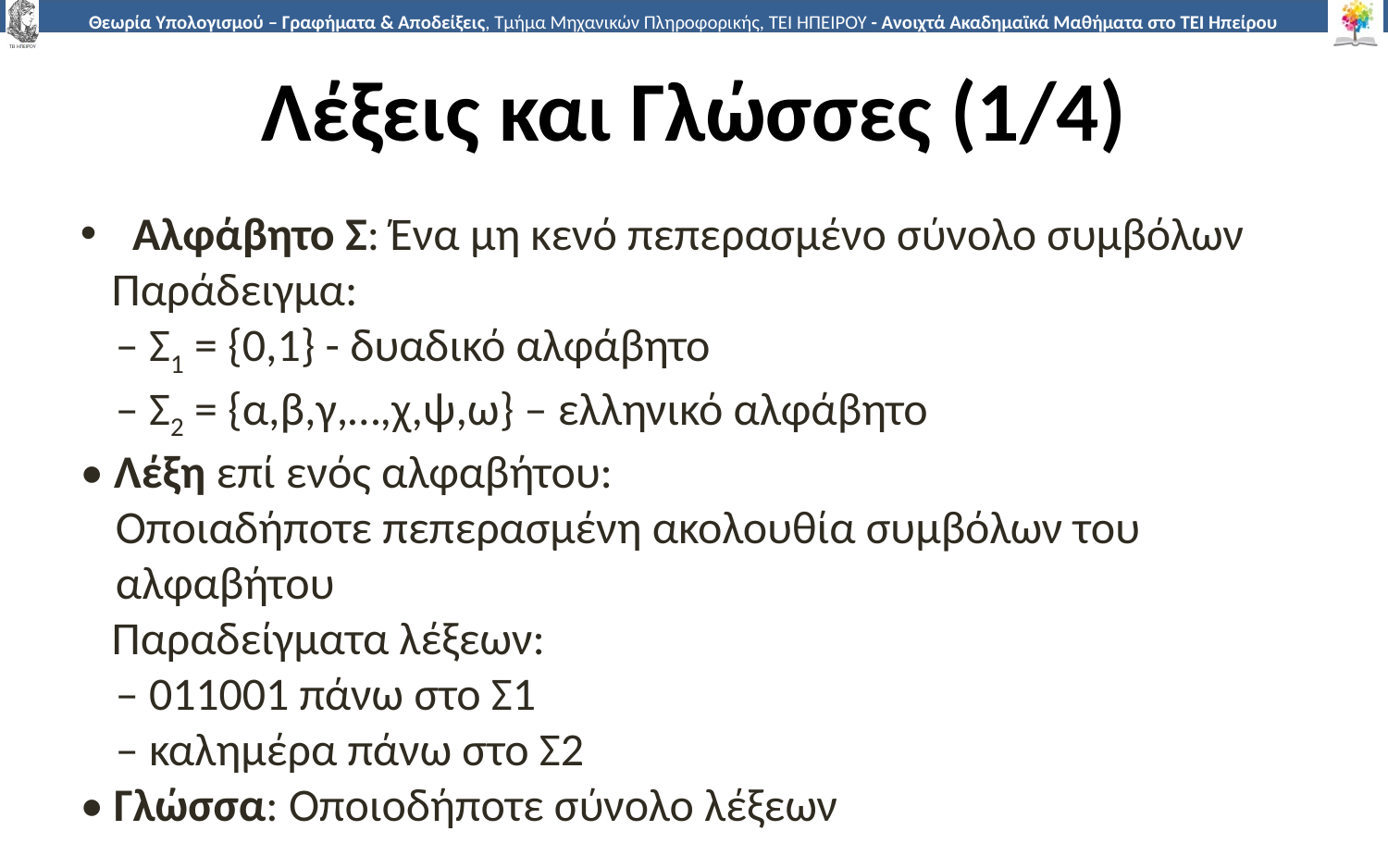

# Λέξεις και Γλώσσες (1/4)
Αλφάβητο Σ: Ένα μη κενό πεπερασμένο σύνολο συμβόλων
   Παράδειγμα:
– Σ1 = {0,1} - δυαδικό αλφάβητο
– Σ2 = {α,β,γ,…,χ,ψ,ω} – ελληνικό αλφάβητο
• Λέξη επί ενός αλφαβήτου:
Οποιαδήποτε πεπερασμένη ακολουθία συμβόλων του αλφαβήτου
   Παραδείγματα λέξεων:
– 011001 πάνω στο Σ1
– καλημέρα πάνω στο Σ2
• Γλώσσα: Οποιοδήποτε σύνολο λέξεων